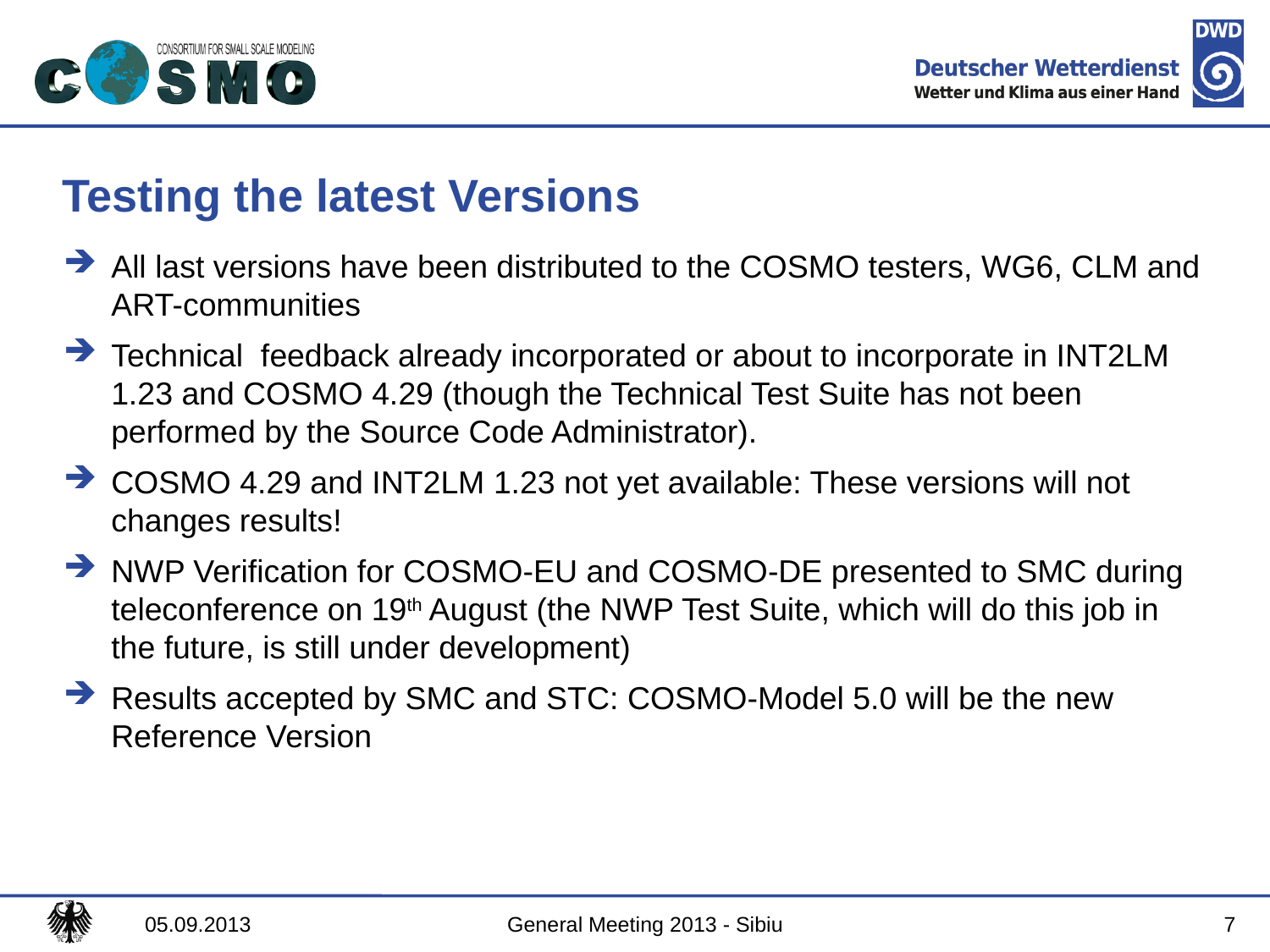

# Testing the latest Versions
All last versions have been distributed to the COSMO testers, WG6, CLM and ART-communities
Technical  feedback already incorporated or about to incorporate in INT2LM 1.23 and COSMO 4.29 (though the Technical Test Suite has not been performed by the Source Code Administrator).
COSMO 4.29 and INT2LM 1.23 not yet available: These versions will not changes results!
NWP Verification for COSMO-EU and COSMO-DE presented to SMC during teleconference on 19th August (the NWP Test Suite, which will do this job in the future, is still under development)
Results accepted by SMC and STC: COSMO-Model 5.0 will be the new Reference Version

05.09.2013
General Meeting 2013 - Sibiu
7